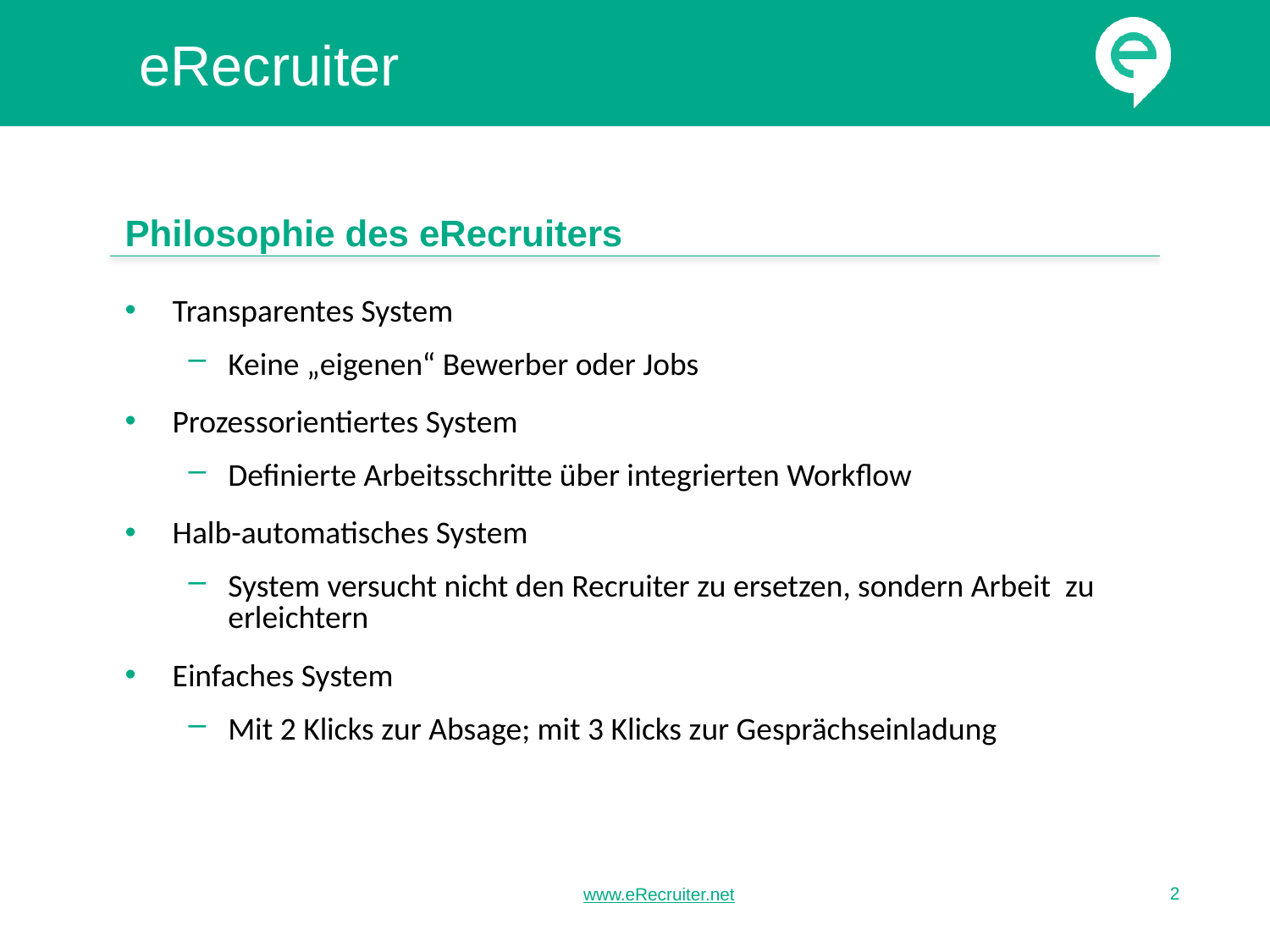

eRecruiter
# Philosophie des eRecruiters
Transparentes System
Keine „eigenen“ Bewerber oder Jobs
Prozessorientiertes System
Definierte Arbeitsschritte über integrierten Workflow
Halb-automatisches System
System versucht nicht den Recruiter zu ersetzen, sondern Arbeit  zu erleichtern
Einfaches System
Mit 2 Klicks zur Absage; mit 3 Klicks zur Gesprächseinladung
www.eRecruiter.net